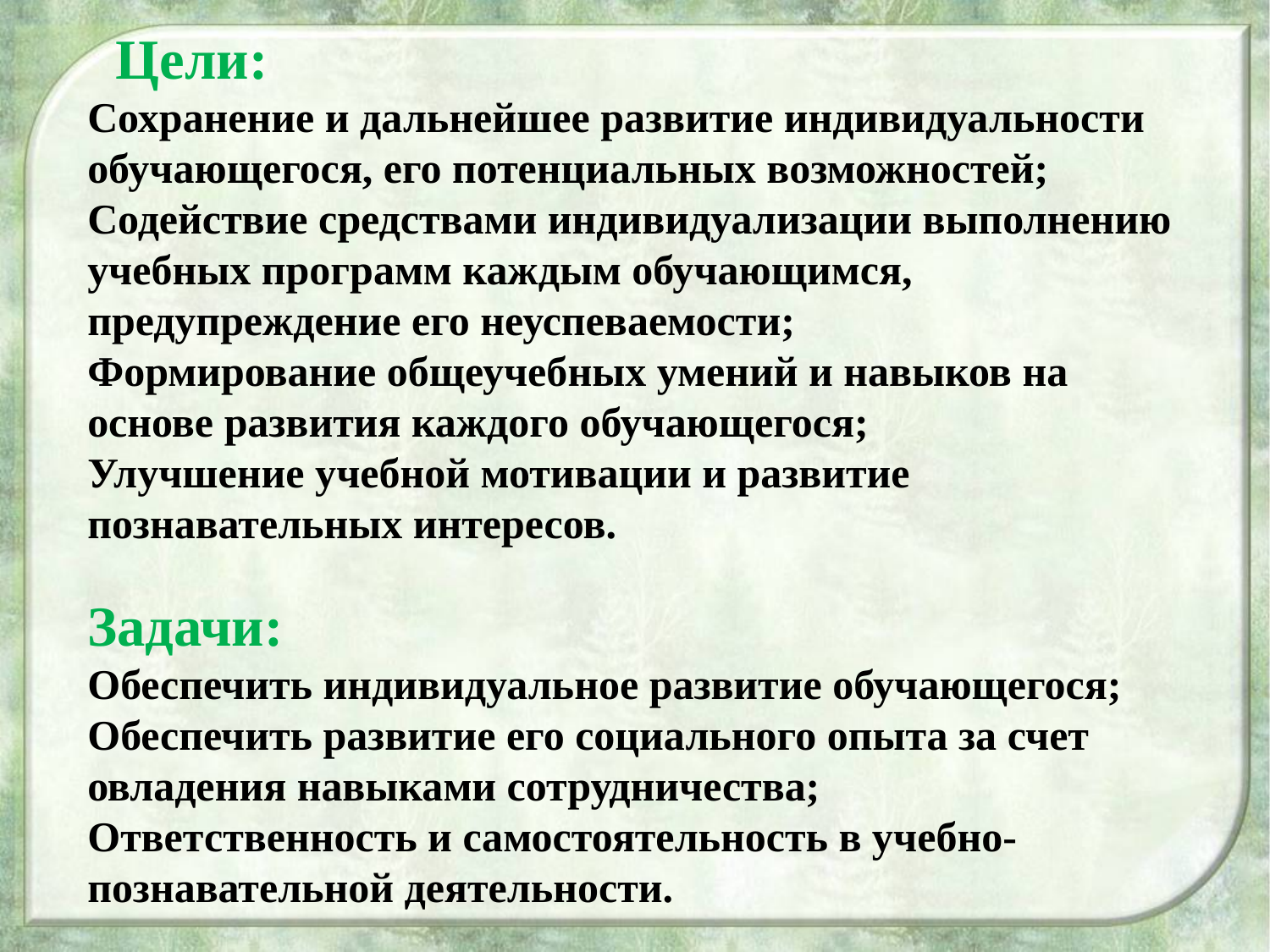

Цели:
Сохранение и дальнейшее развитие индивидуальности обучающегося, его потенциальных возможностей;
Содействие средствами индивидуализации выполнению учебных программ каждым обучающимся, предупреждение его неуспеваемости;
Формирование общеучебных умений и навыков на основе развития каждого обучающегося;
Улучшение учебной мотивации и развитие познавательных интересов.

Задачи:
Обеспечить индивидуальное развитие обучающегося;
Обеспечить развитие его социального опыта за счет овладения навыками сотрудничества;
Ответственность и самостоятельность в учебно-познавательной деятельности.